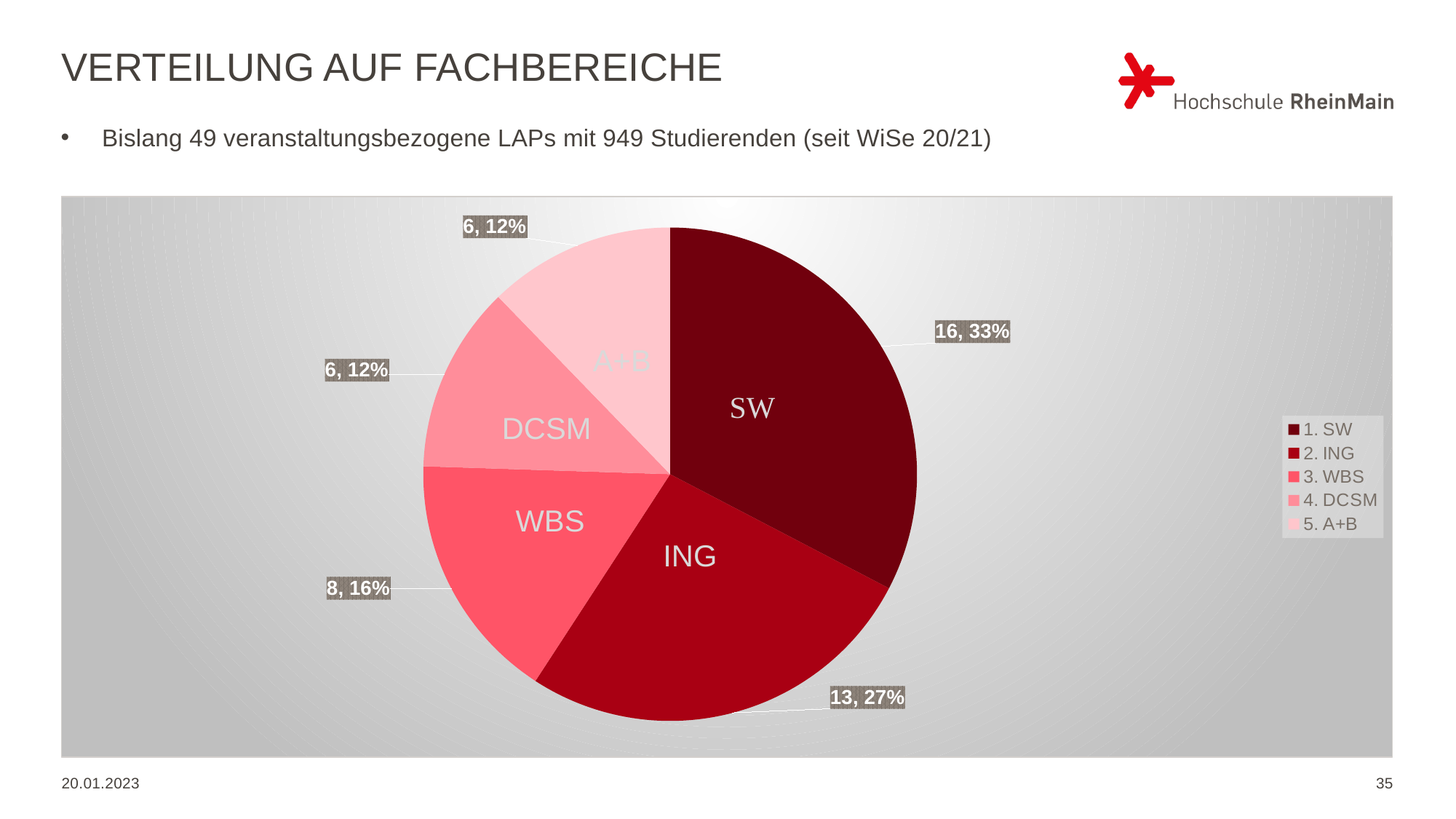

# Verteilung Auf Fachbereiche
Bislang 49 veranstaltungsbezogene LAPs mit 949 Studierenden (seit WiSe 20/21)

### Chart

| Category |  |
|---|---|
| 1. SW | 16.0 |
| 2. ING | 13.0 |
| 3. WBS | 8.0 |
| 4. DCSM | 6.0 |
| 5. A+B | 6.0 |
A+B
DCSM
WBS
ING
20.01.2023
35